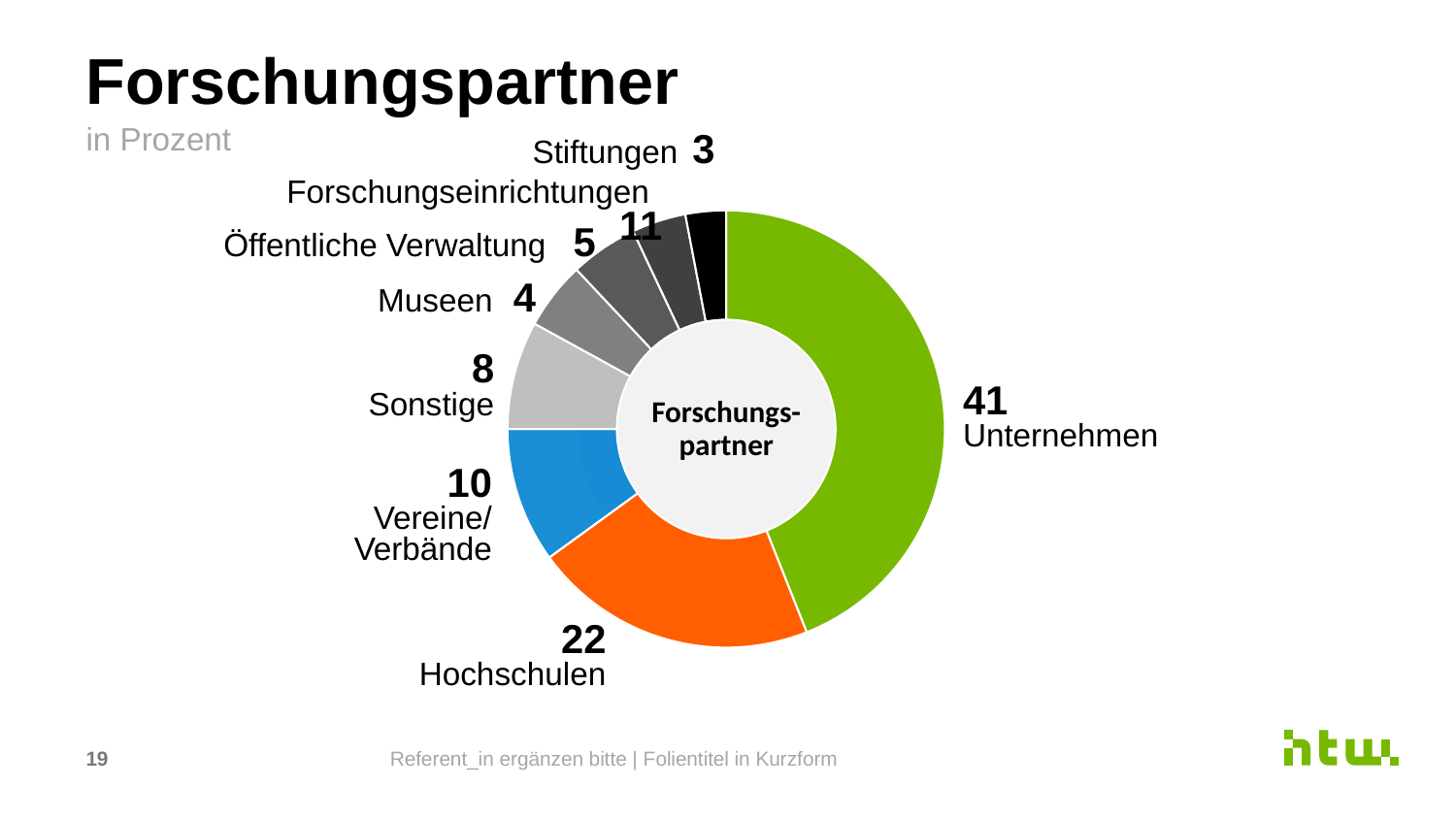

# Forschungspartner
in Prozent
Stiftungen  3
Forschungseinrichtungen   11

### Chart

| Category | Spalte2 |
|---|---|
| Unternehmen | 44.0 |
| Hochschulen | 21.0 |
| Vereine/Verbände | 10.0 |
| Sonstige | 8.0 |
| Öffentliche Verwaltung | 5.0 |
| Museen | 5.0 |
| Forschungseinrichtungen | 4.0 |
| Stiftungen | 3.0 |
Öffentliche Verwaltung   5
Museen   4

8
Sonstige
41
Unternehmen
Forschungs-
partner
10
Vereine/Verbände
22
Hochschulen
19
Referent_in ergänzen bitte | Folientitel in Kurzform